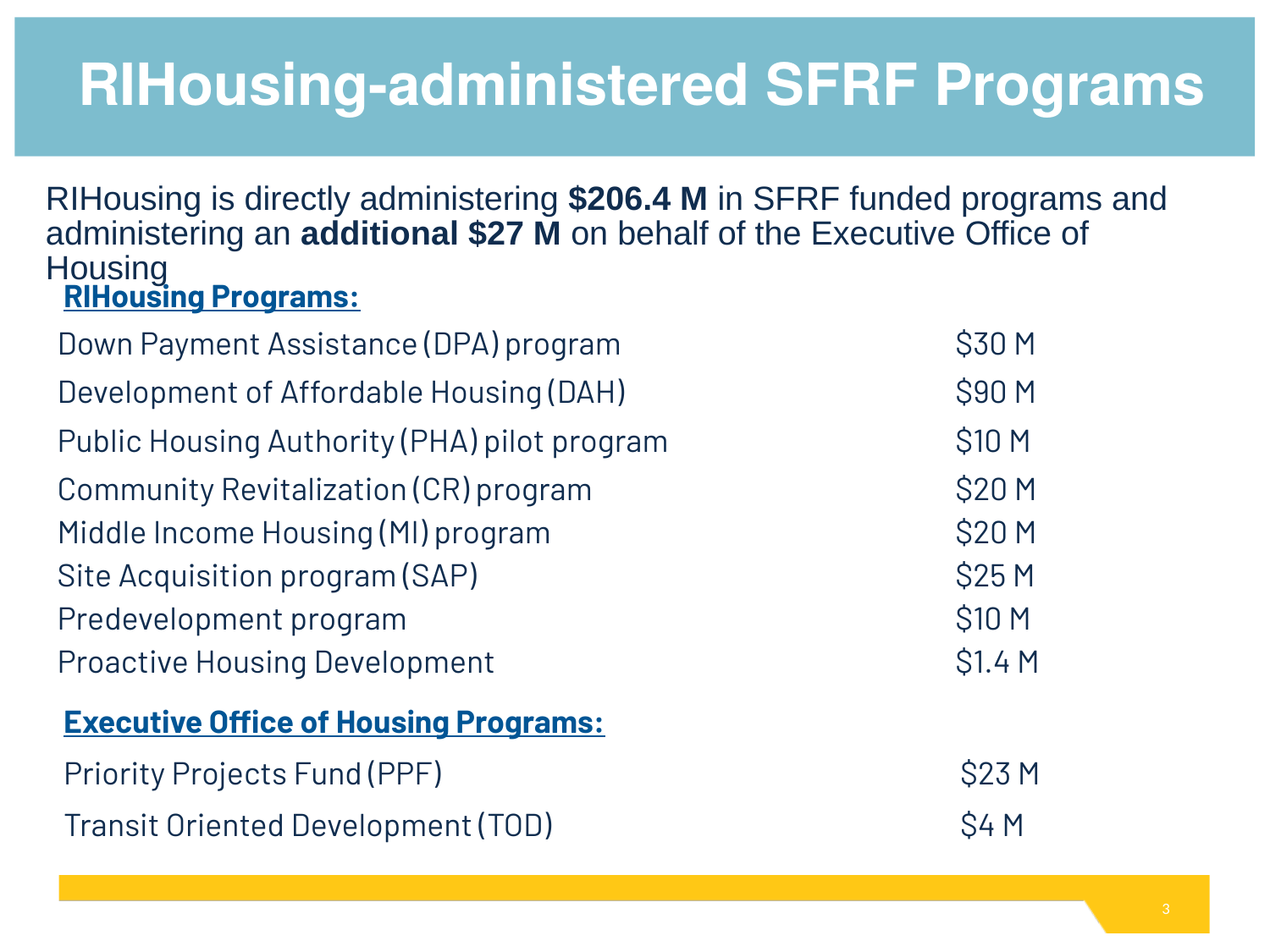

# RIHousing-administered SFRF Programs
RIHousing is directly administering $206.4 M in SFRF funded programs and administering an additional $27 M on behalf of the Executive Office of Housing

| RIHousing Programs: |  |
| --- | --- |
| Down Payment Assistance (DPA) program | $30 M |
| Development of Affordable Housing (DAH) | $90 M |
| Public Housing Authority (PHA) pilot program | $10 M |
| Community Revitalization (CR) program | $20 M |
| Middle Income Housing (MI) program | $20 M |
| Site Acquisition program (SAP) | $25 M |
| Predevelopment program | $10 M |
| Proactive Housing Development | $1.4 M |
| Executive Office of Housing Programs: |  |
| --- | --- |
| Priority Projects Fund (PPF) | $23 M |
| Transit Oriented Development (TOD) | $4 M |
3